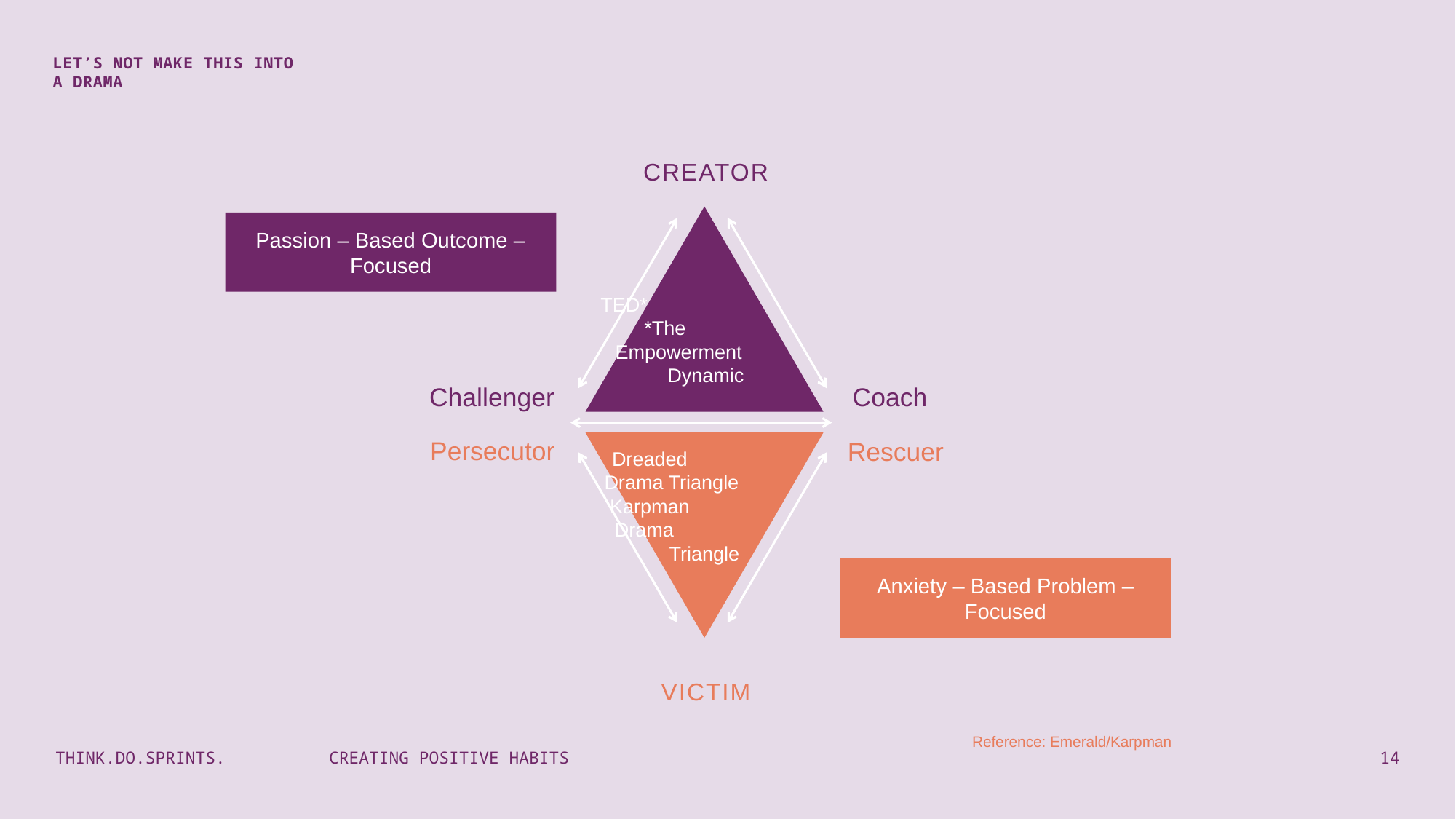

LET’S NOT MAKE THIS INTO A DRAMA

CREATOR

Passion – Based Outcome – Focused
TED*                                *The                 Empowerment           Dynamic
Challenger
Coach

Persecutor
Rescuer
Dreaded                     Drama Triangle             Karpman                     Drama                       Triangle
Anxiety – Based Problem – Focused
VICTIM
Reference: Emerald/Karpman